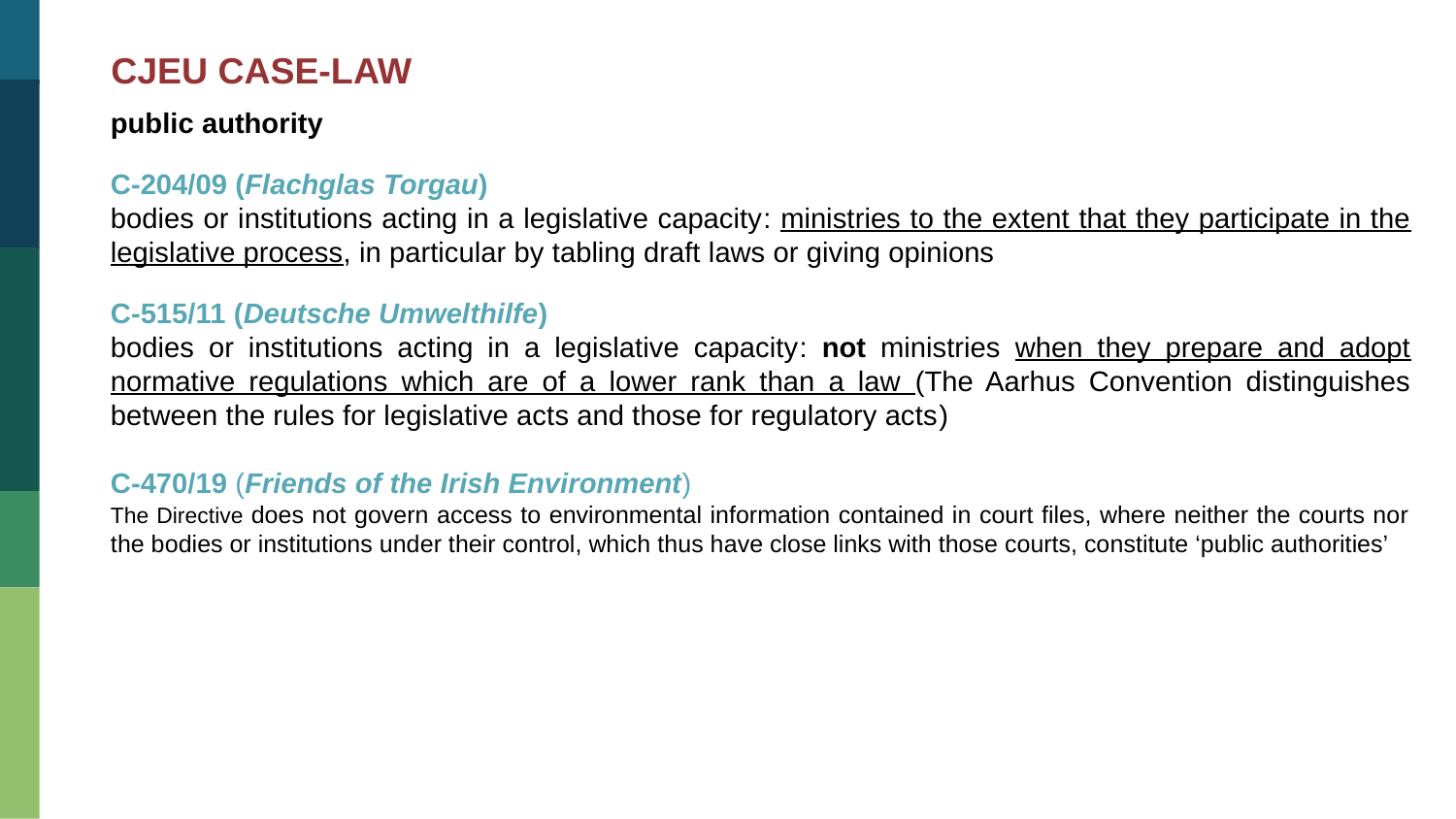

CJEU CASE-LAW

public authority

C-204/09 (Flachglas Torgau)
bodies or institutions acting in a legislative capacity: ministries to the extent that they participate in the legislative process, in particular by tabling draft laws or giving opinions

C-515/11 (Deutsche Umwelthilfe)
bodies or institutions acting in a legislative capacity: not ministries when they prepare and adopt normative regulations which are of a lower rank than a law (The Aarhus Convention distinguishes between the rules for legislative acts and those for regulatory acts)

C-470/19 (Friends of the Irish Environment)
The Directive does not govern access to environmental information contained in court files, where neither the courts nor the bodies or institutions under their control, which thus have close links with those courts, constitute ‘public authorities’